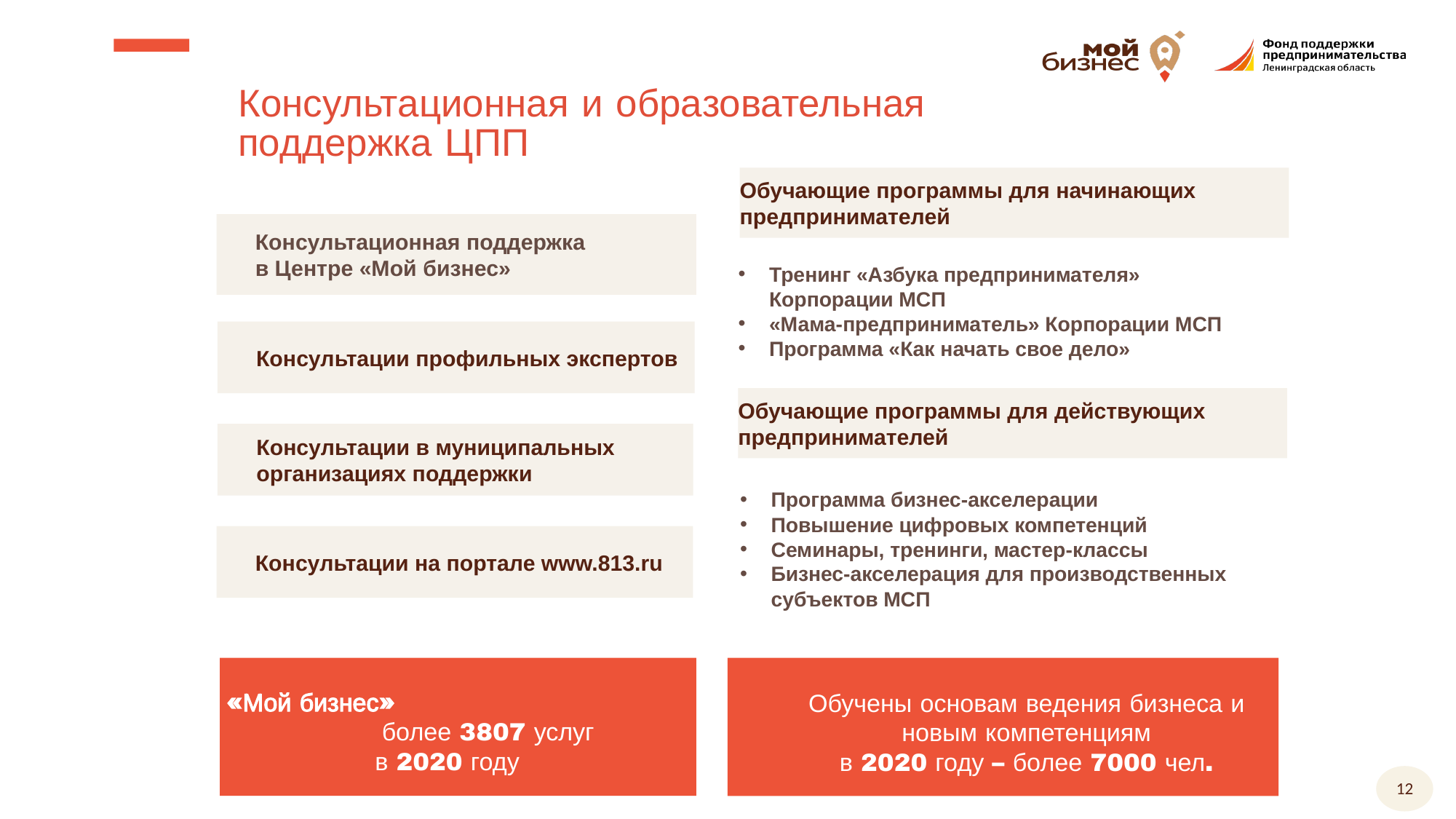

Консультационная и образовательная поддержка ЦПП
Обучающие программы для начинающих предпринимателей
Консультационная поддержка
в Центре «Мой бизнес»
Консультации профильных экспертов
Консультации в муниципальных
организациях поддержки
Консультации на портале www.813.ru
Тренинг «Азбука предпринимателя»             Корпорации МСП
«Мама-предприниматель» Корпорации МСП
Программа «Как начать свое дело»

Обучающие программы для действующих предпринимателей
Программа бизнес-акселерации
Повышение цифровых компетенций
Семинары, тренинги, мастер-классы
Бизнес-акселерация для производственных субъектов МСП

Центр «Мой бизнес»                                                       более 3807 услуг
в 2020 году
Обучены основам ведения бизнеса и новым компетенциям
в 2020 году – более 7000 чел.